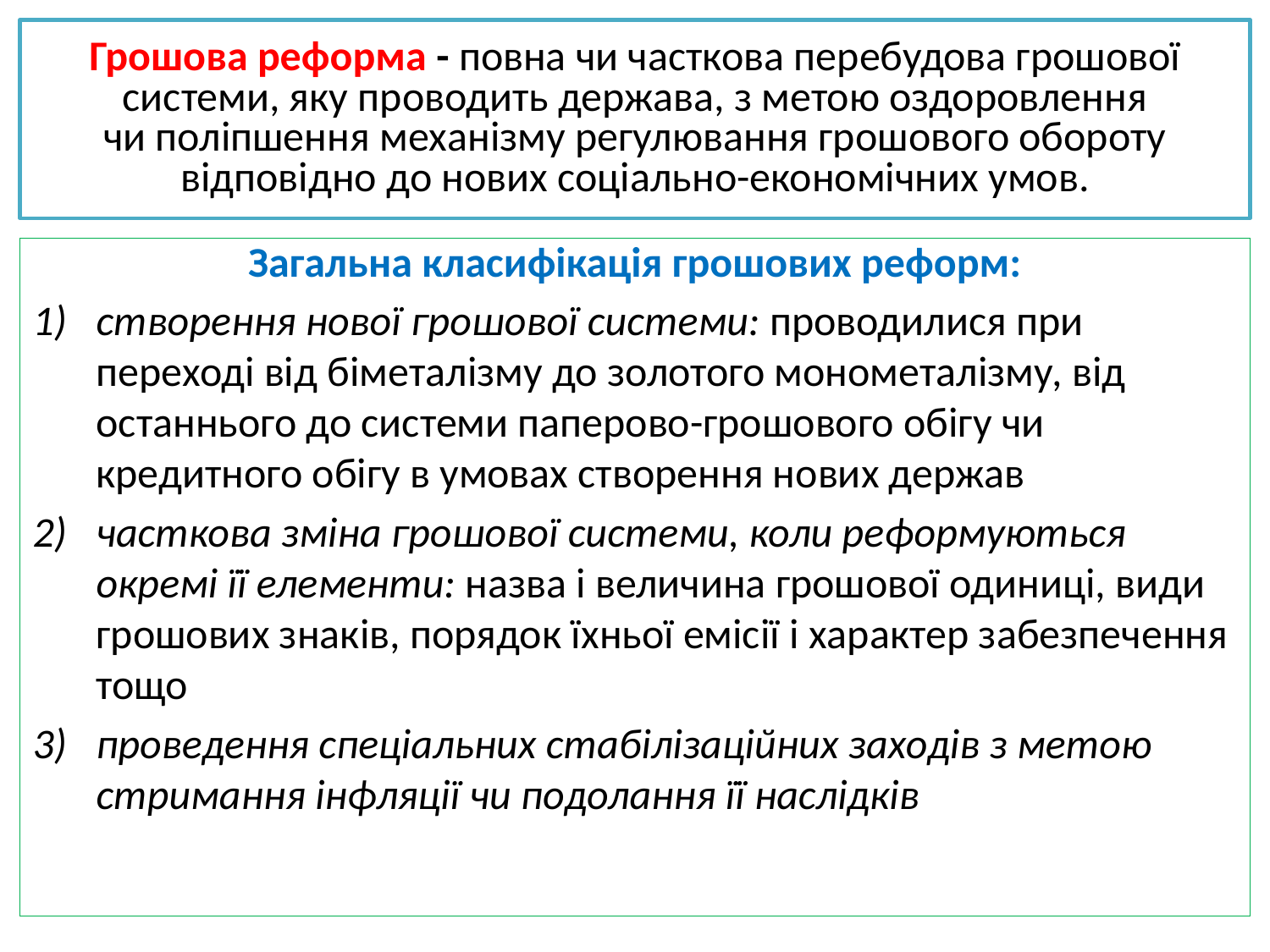

# Грошова реформа - повна чи часткова перебудова грошової системи, яку проводить держава, з метою оздоровлення чи поліпшення механізму регулювання грошового обороту відповідно до нових соціально-економічних умов.
Загальна класифікація грошових реформ:
створення нової грошової системи: проводилися при переході від біметалізму до золотого монометалізму, від останнього до системи паперово-грошового обігу чи кредитного обігу в умовах створення нових держав
часткова зміна грошової системи, коли реформуються окремі її елементи: назва і величина грошової одиниці, види грошових знаків, порядок їхньої емісії і характер забезпечення тощо
проведення спеціальних стабілізаційних заходів з метою стримання інфляції чи подолання її наслідків